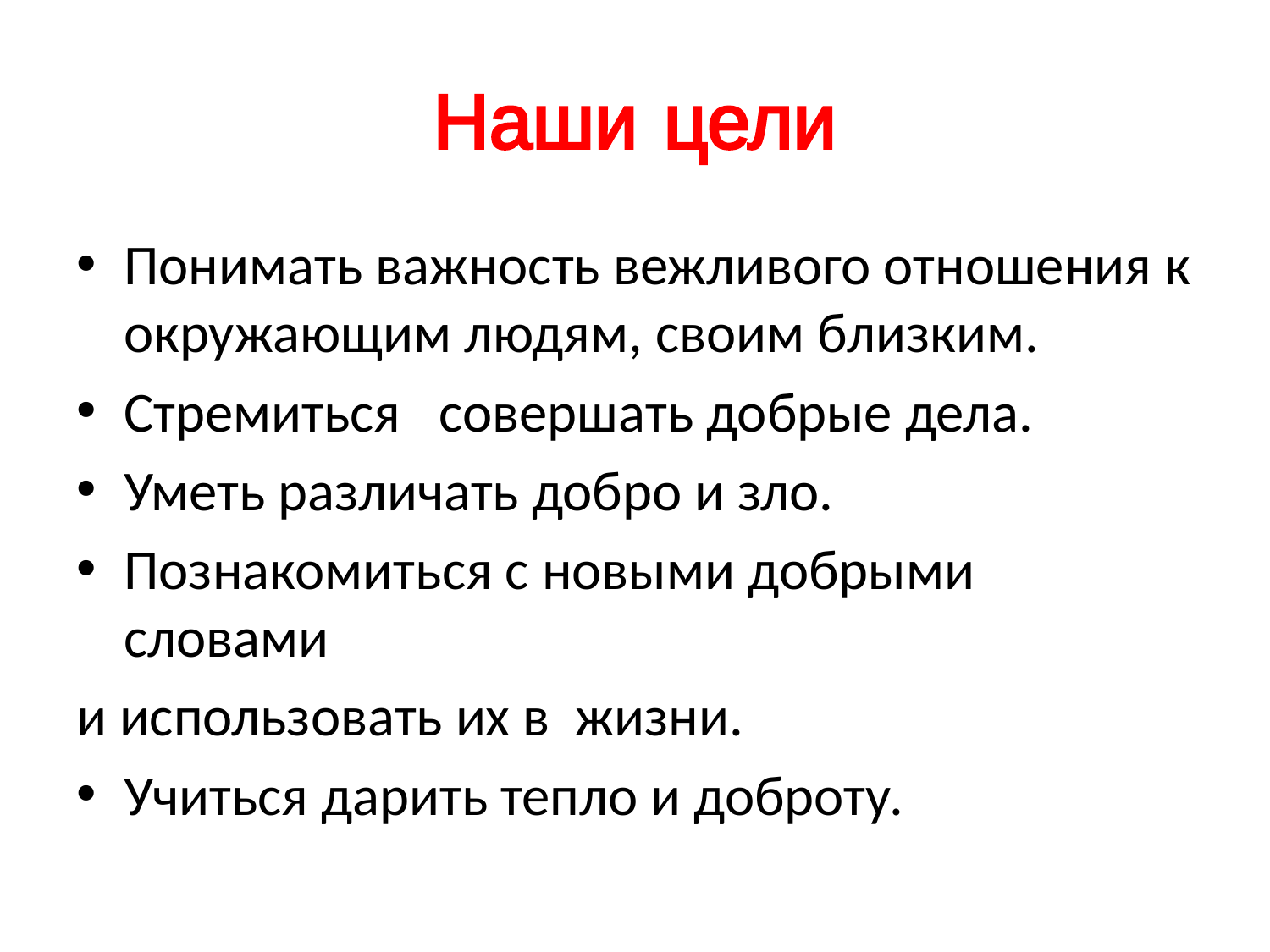

# Наши цели
Понимать важность вежливого отношения к окружающим людям, своим близким.
Стремиться   совершать добрые дела.
Уметь различать добро и зло.
Познакомиться с новыми добрыми словами
и использовать их в  жизни.
Учиться дарить тепло и доброту.